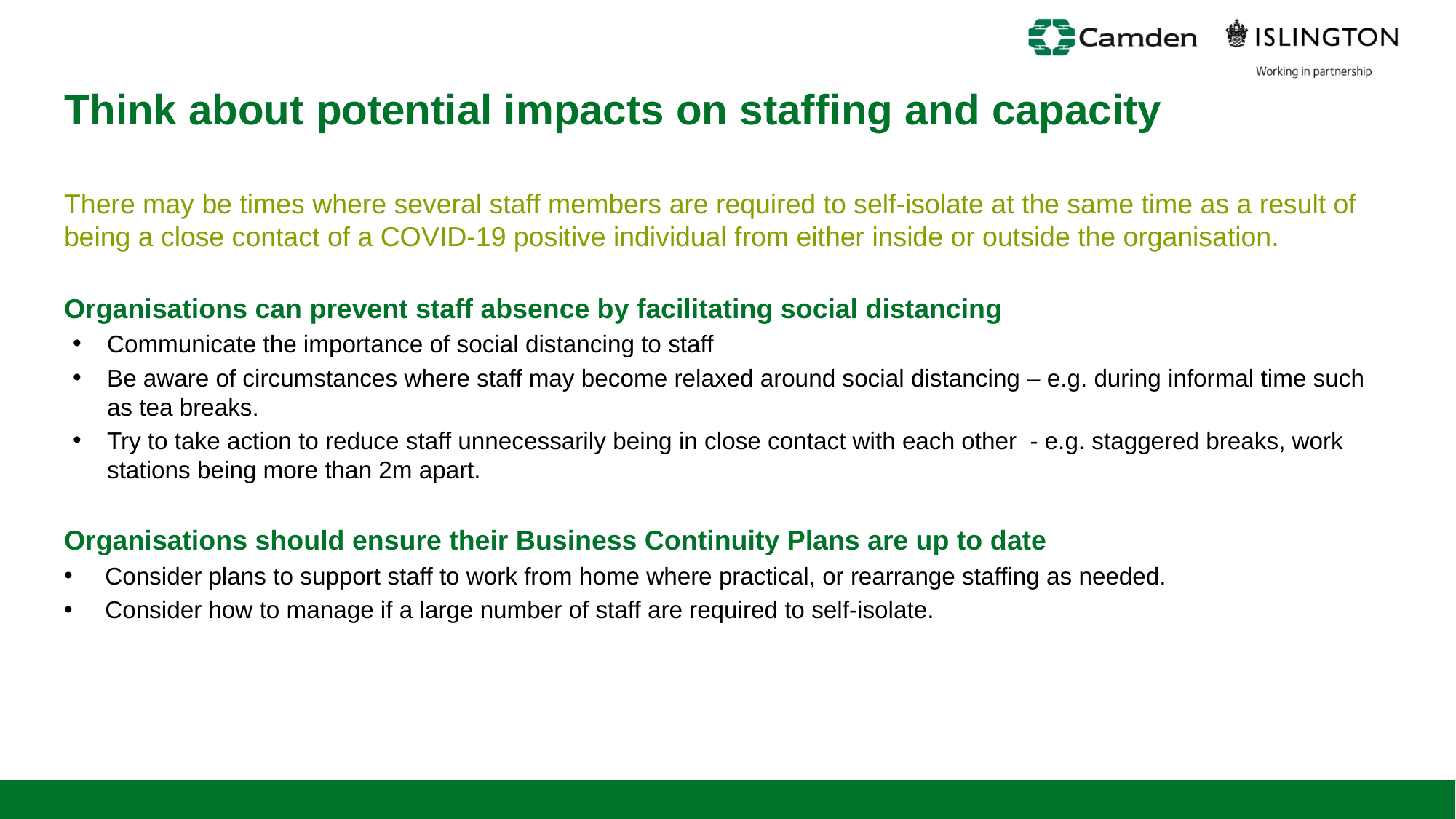

# Think about potential impacts on staffing and capacity
There may be times where several staff members are required to self-isolate at the same time as a result of being a close contact of a COVID-19 positive individual from either inside or outside the organisation.

Organisations can prevent staff absence by facilitating social distancing
Communicate the importance of social distancing to staff
Be aware of circumstances where staff may become relaxed around social distancing – e.g. during informal time such as tea breaks.
Try to take action to reduce staff unnecessarily being in close contact with each other  - e.g. staggered breaks, work stations being more than 2m apart.

Organisations should ensure their Business Continuity Plans are up to date
Consider plans to support staff to work from home where practical, or rearrange staffing as needed.
Consider how to manage if a large number of staff are required to self-isolate.